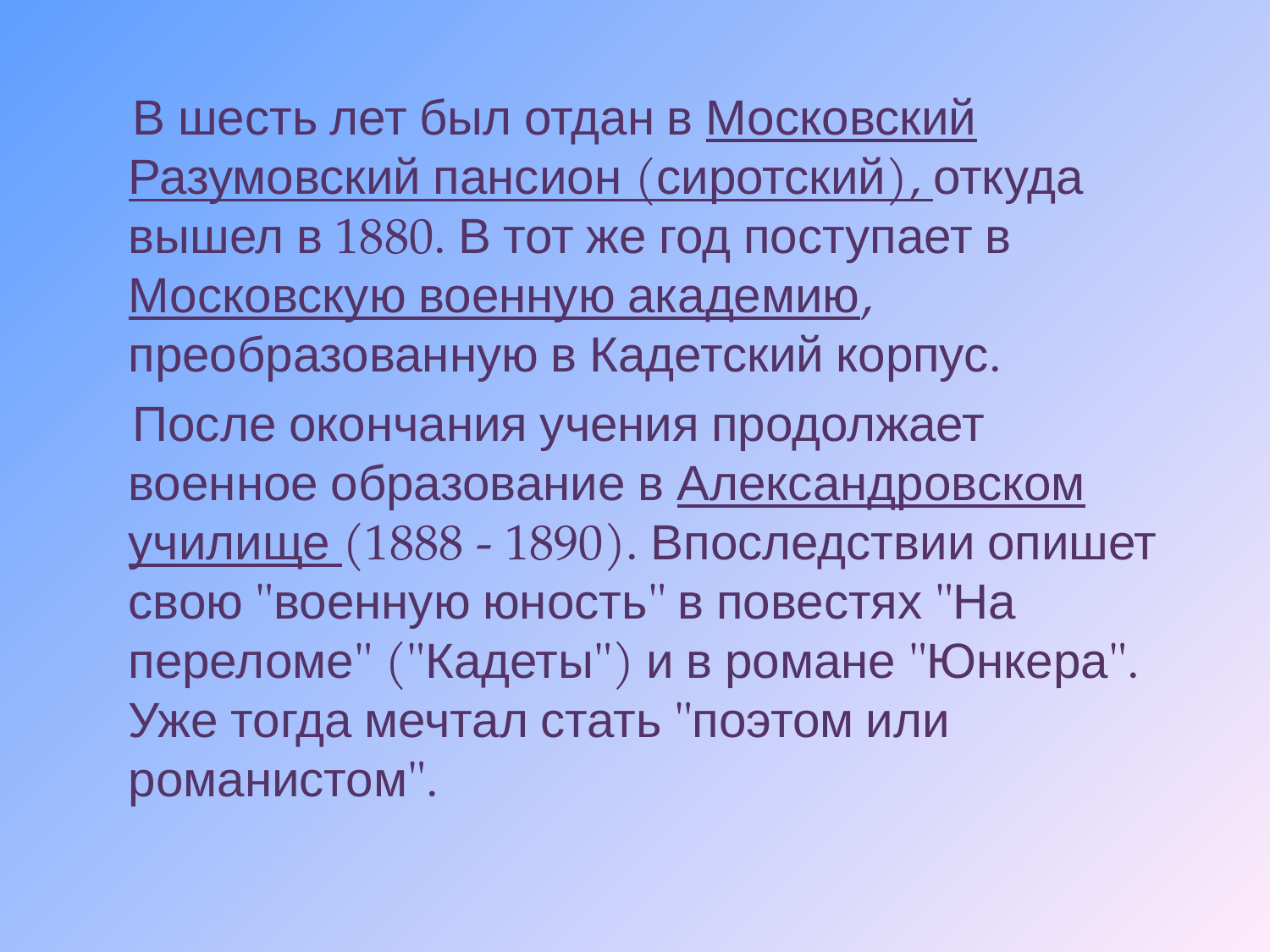

В шесть лет был отдан в Московский Разумовский пансион (сиротский), откуда вышел в 1880. В тот же год поступает в Московскую военную академию, преобразованную в Кадетский корпус.
     После окончания учения продолжает военное образование в Александровском училище (1888 - 1890). Впоследствии опишет свою "военную юность" в повестях "На переломе" ("Кадеты") и в романе "Юнкера". Уже тогда мечтал стать "поэтом или романистом".